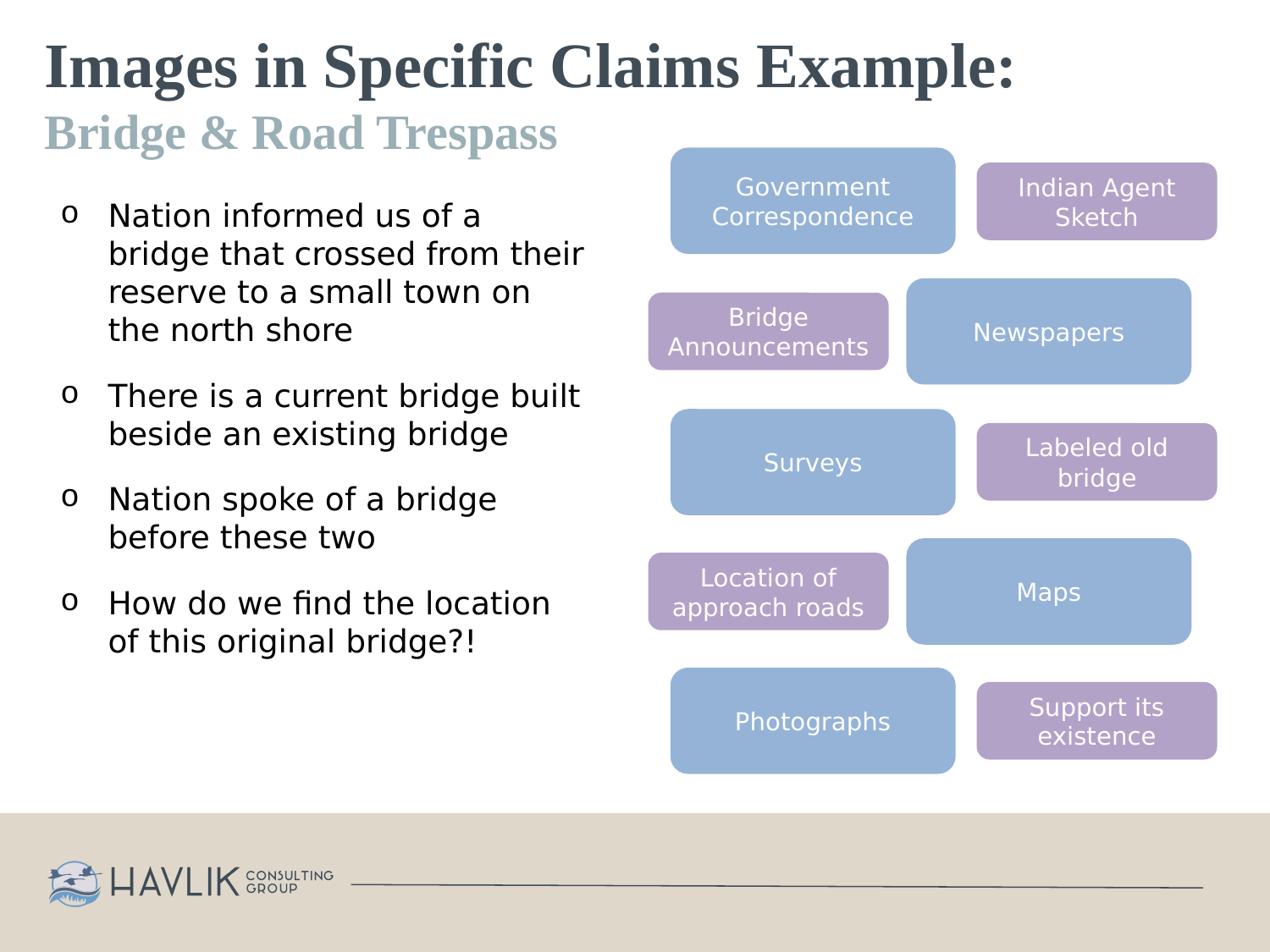

# Images in Specific Claims Example: Bridge & Road Trespass
Government Correspondence
Indian Agent Sketch
Nation informed us of a bridge that crossed from their reserve to a small town on the north shore
There is a current bridge built beside an existing bridge
Nation spoke of a bridge before these two
How do we find the location of this original bridge?!

Newspapers
Bridge Announcements
Surveys
Labeled old bridge
Maps
Location of approach roads
Photographs
Support its existence